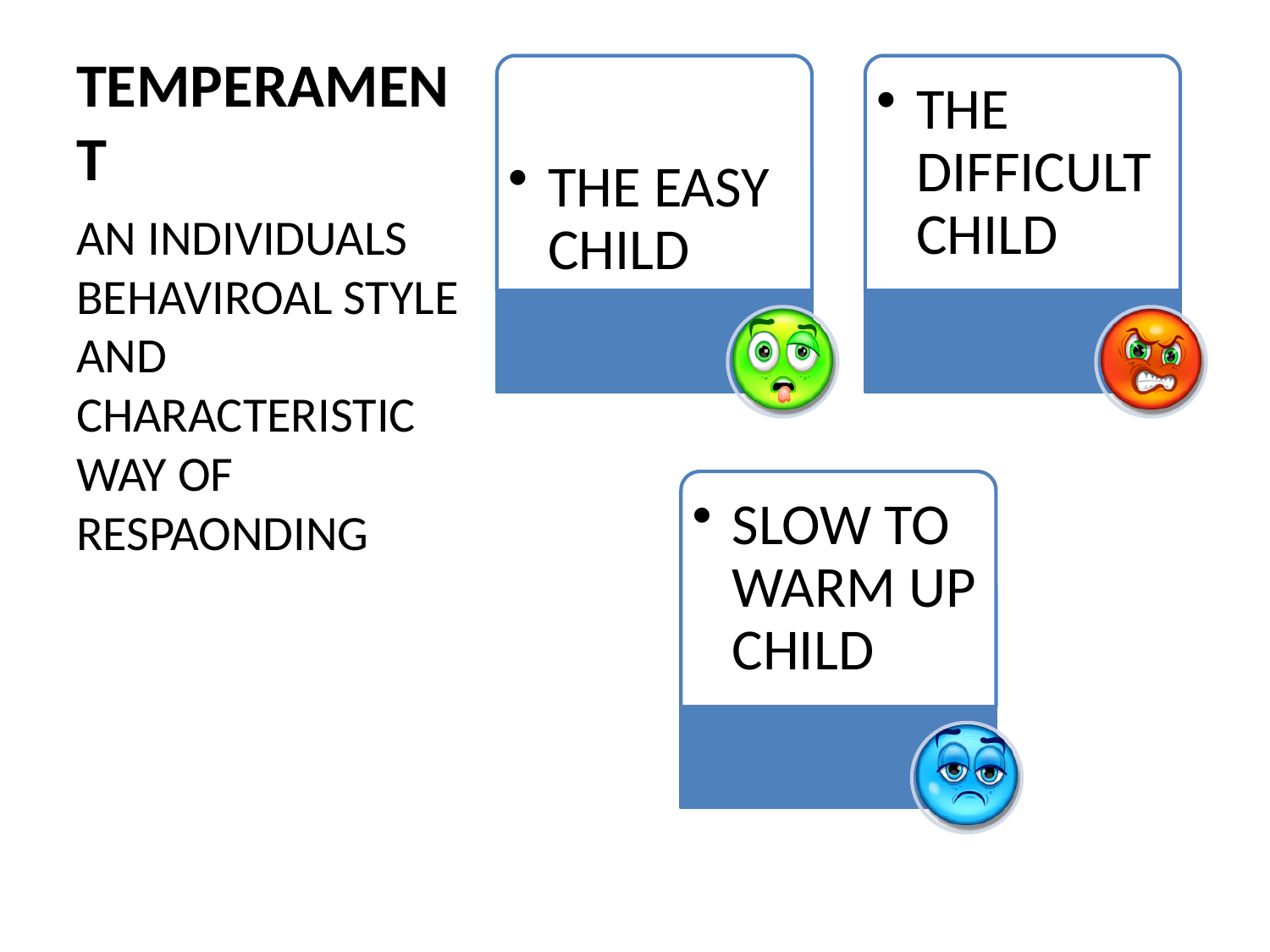

# TEMPERAMENT

THE EASY CHILD

THE DIFFICULT CHILD

SLOW TO WARM UP CHILD

AN INDIVIDUALS BEHAVIROAL STYLE AND CHARACTERISTIC  WAY OF RESPAONDING